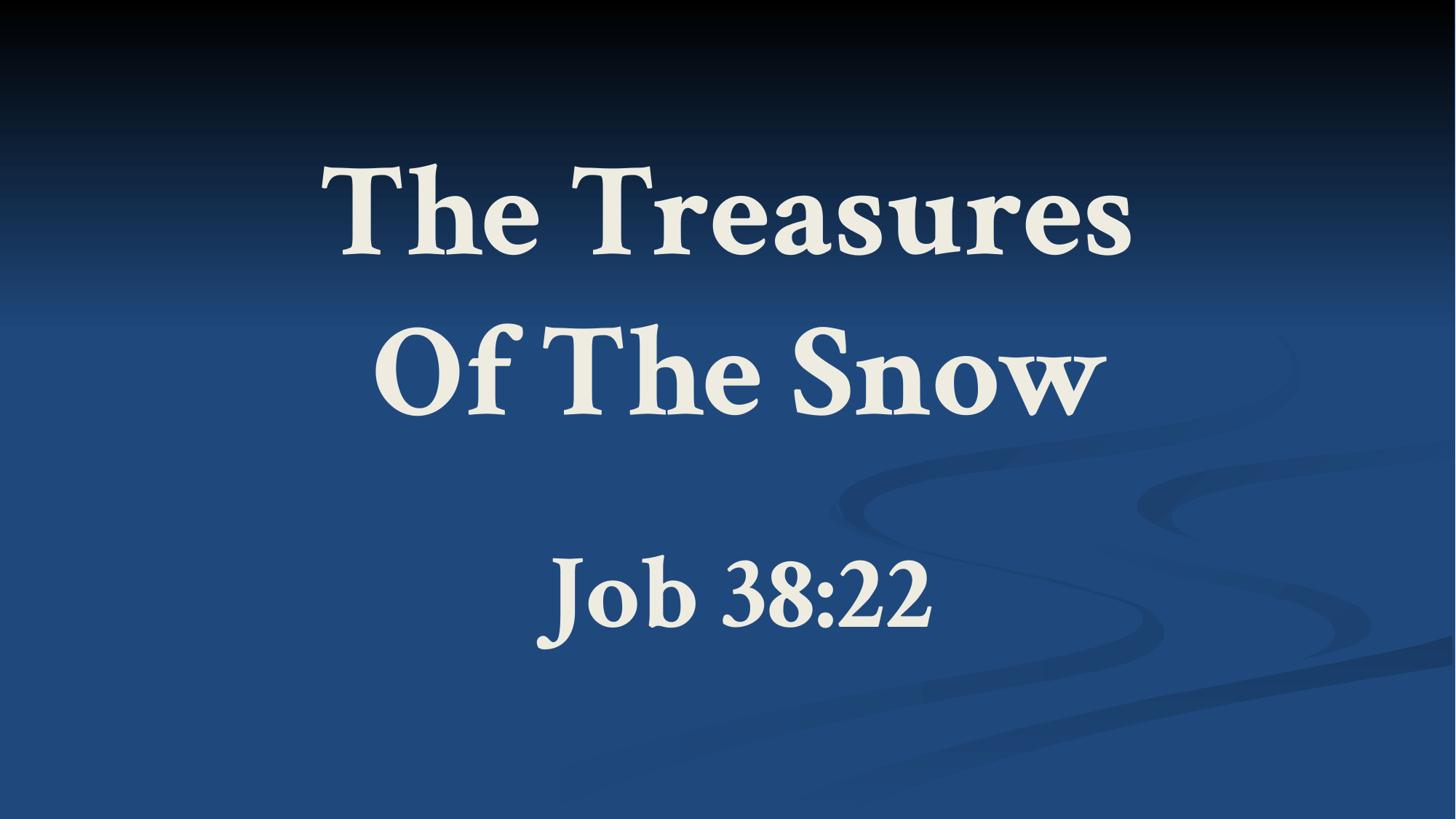

# The Treasures Of The Snow Job 38:22